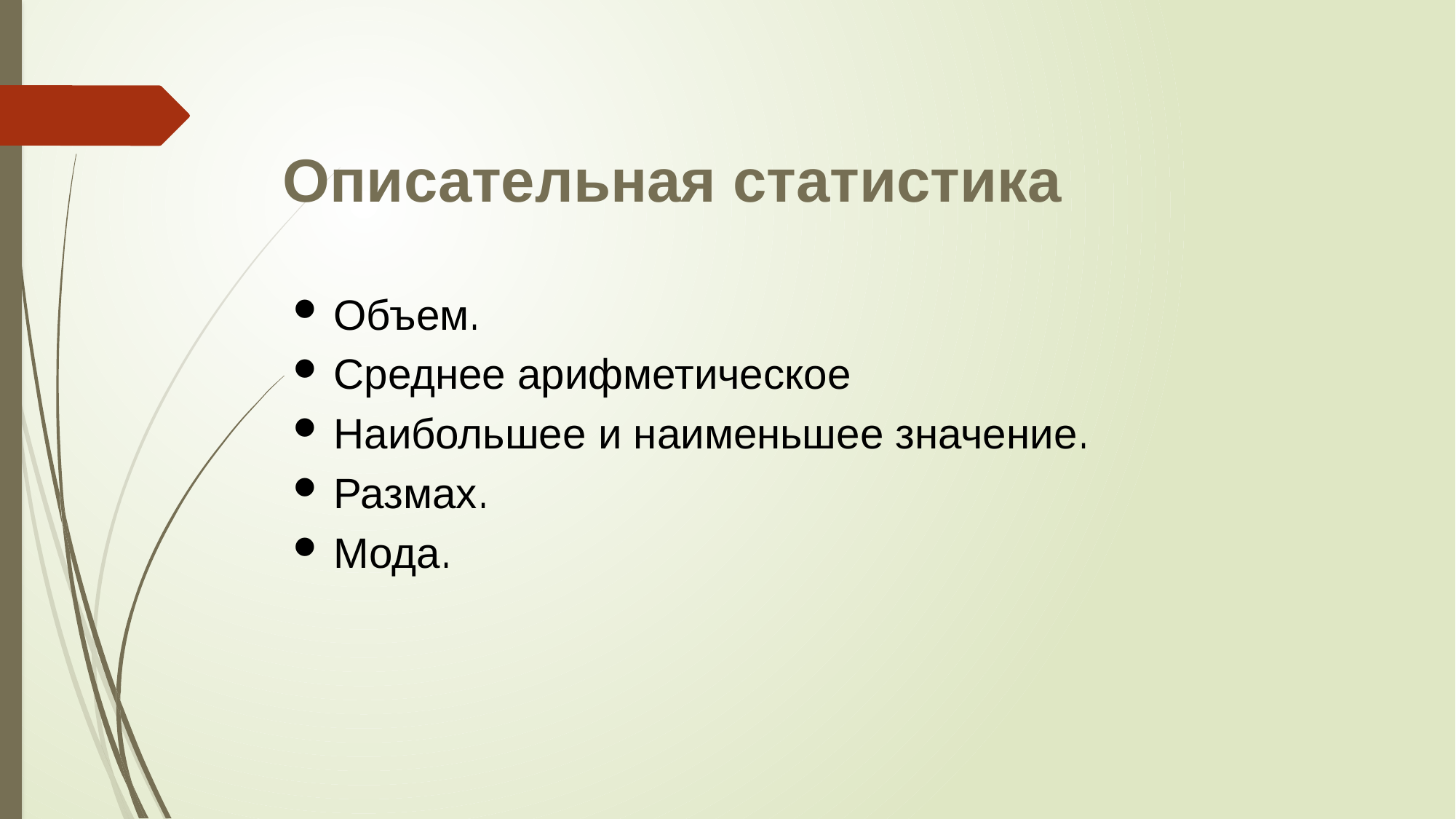

# Описательная статистика
Объем.
Среднее арифметическое
Наибольшее и наименьшее значение.
Размах.
Мода.